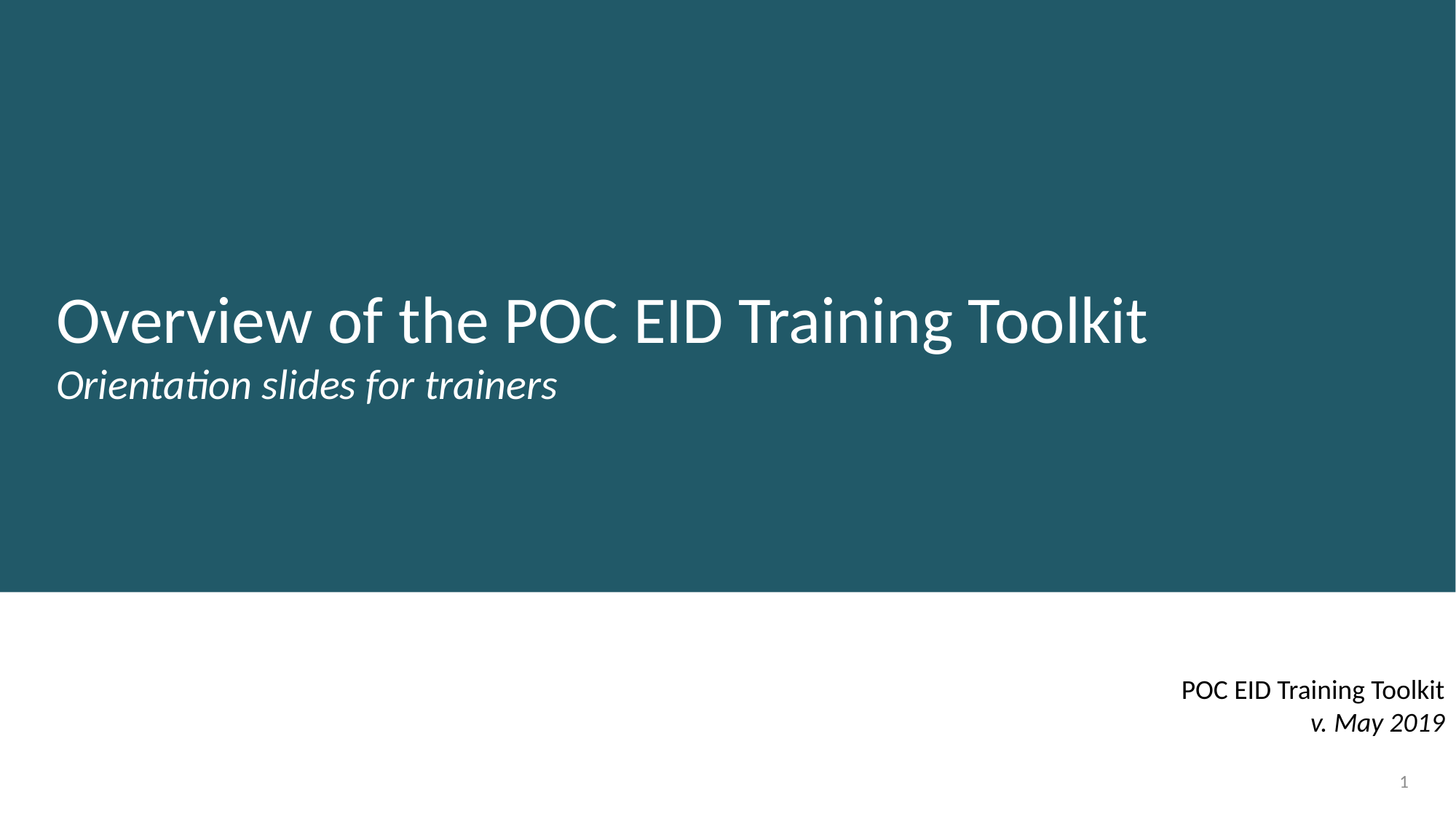

Overview of the POC EID Training Toolkit
Orientation slides for trainers
POC EID Training Toolkit
v. May 2019
1